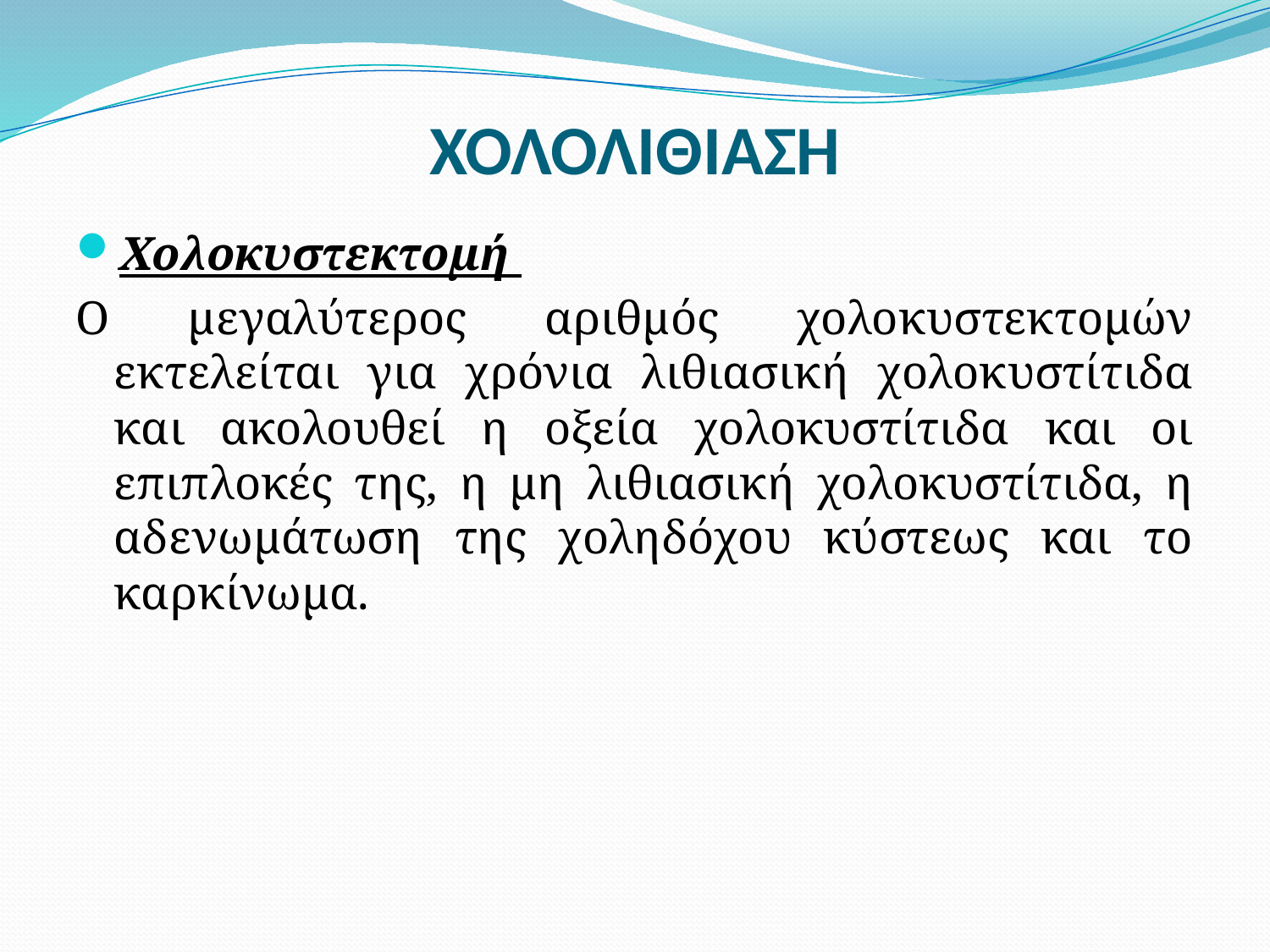

# ΧΟΛΟΛΙΘΙΑΣΗ
Χολοκυστεκτομή
Ο μεγαλύτερος αριθμός χολοκυστεκτομών εκτελείται για χρόνια λιθιασική χολοκυστίτιδα και ακολουθεί η οξεία χολοκυστίτιδα και οι επιπλοκές της, η μη λιθιασική χολοκυστίτιδα, η αδενωμάτωση της χοληδόχου κύστεως και το καρκίνωμα.